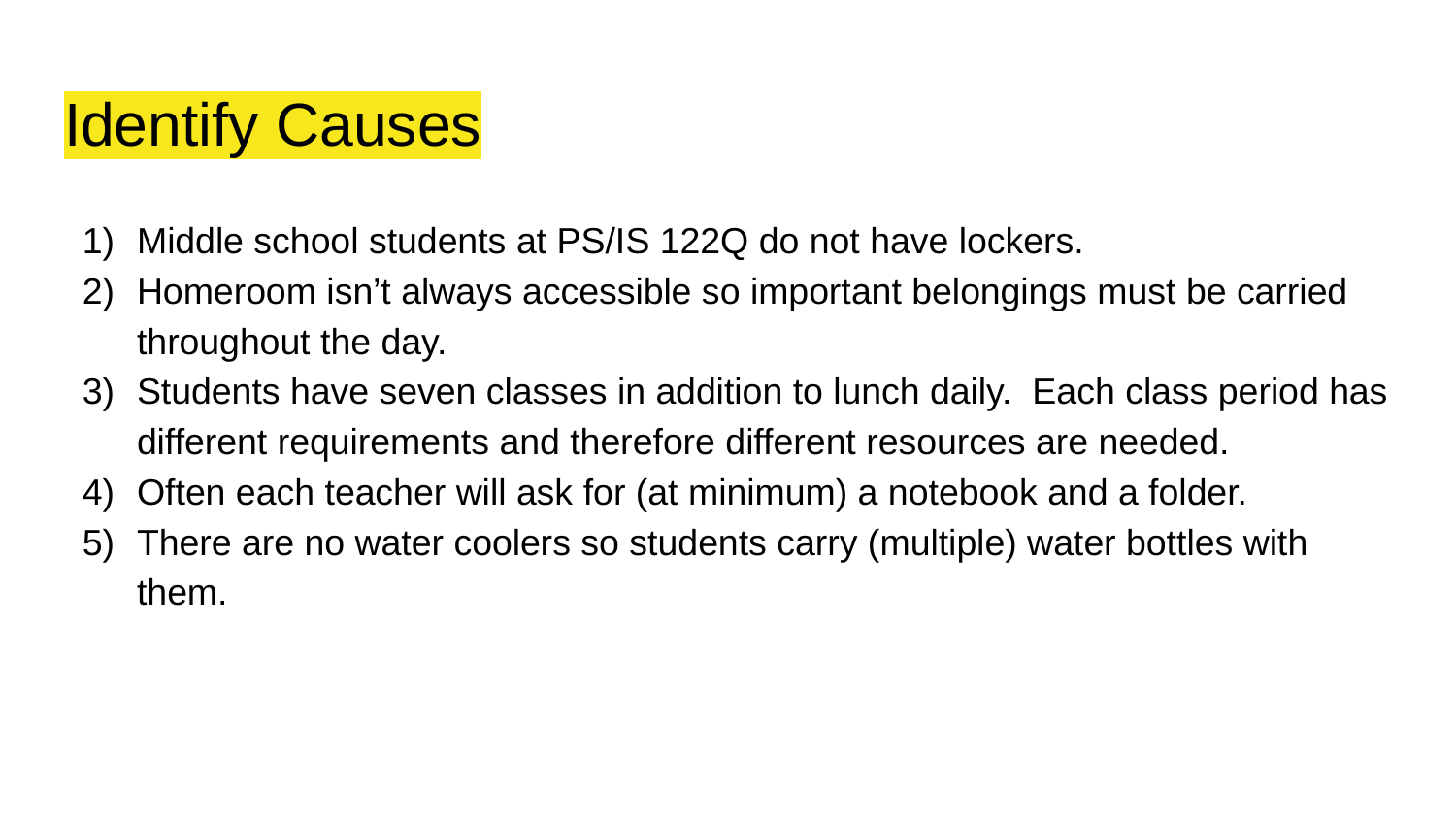

# Identify Causes
Middle school students at PS/IS 122Q do not have lockers.
Homeroom isn’t always accessible so important belongings must be carried throughout the day.
Students have seven classes in addition to lunch daily.  Each class period has different requirements and therefore different resources are needed.
Often each teacher will ask for (at minimum) a notebook and a folder.
There are no water coolers so students carry (multiple) water bottles with them.